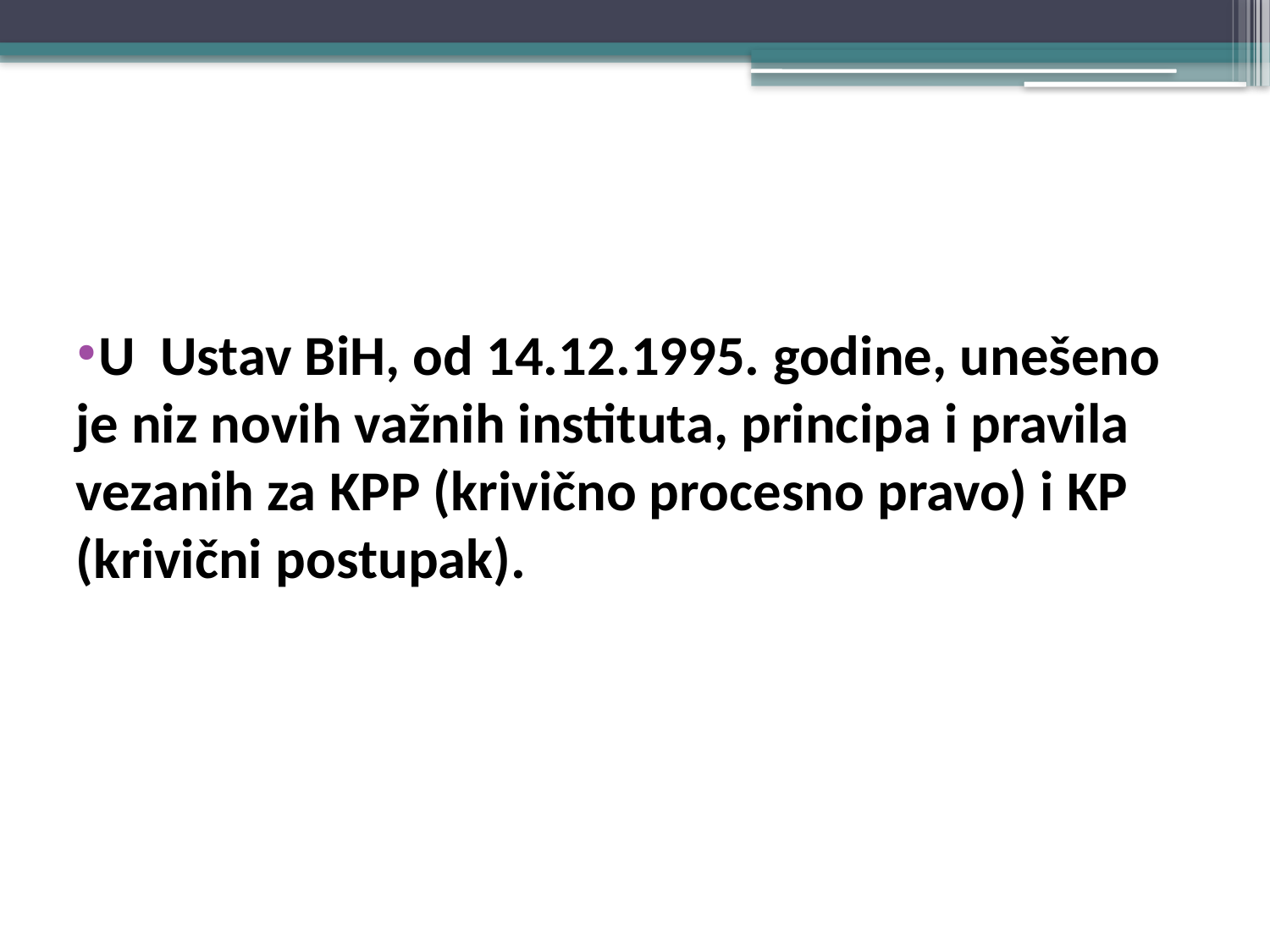

#
U  Ustav BiH, od 14.12.1995. godine, unešeno  je niz novih važnih instituta, principa i pravila vezanih za KPP (krivično procesno pravo) i KP (krivični postupak).